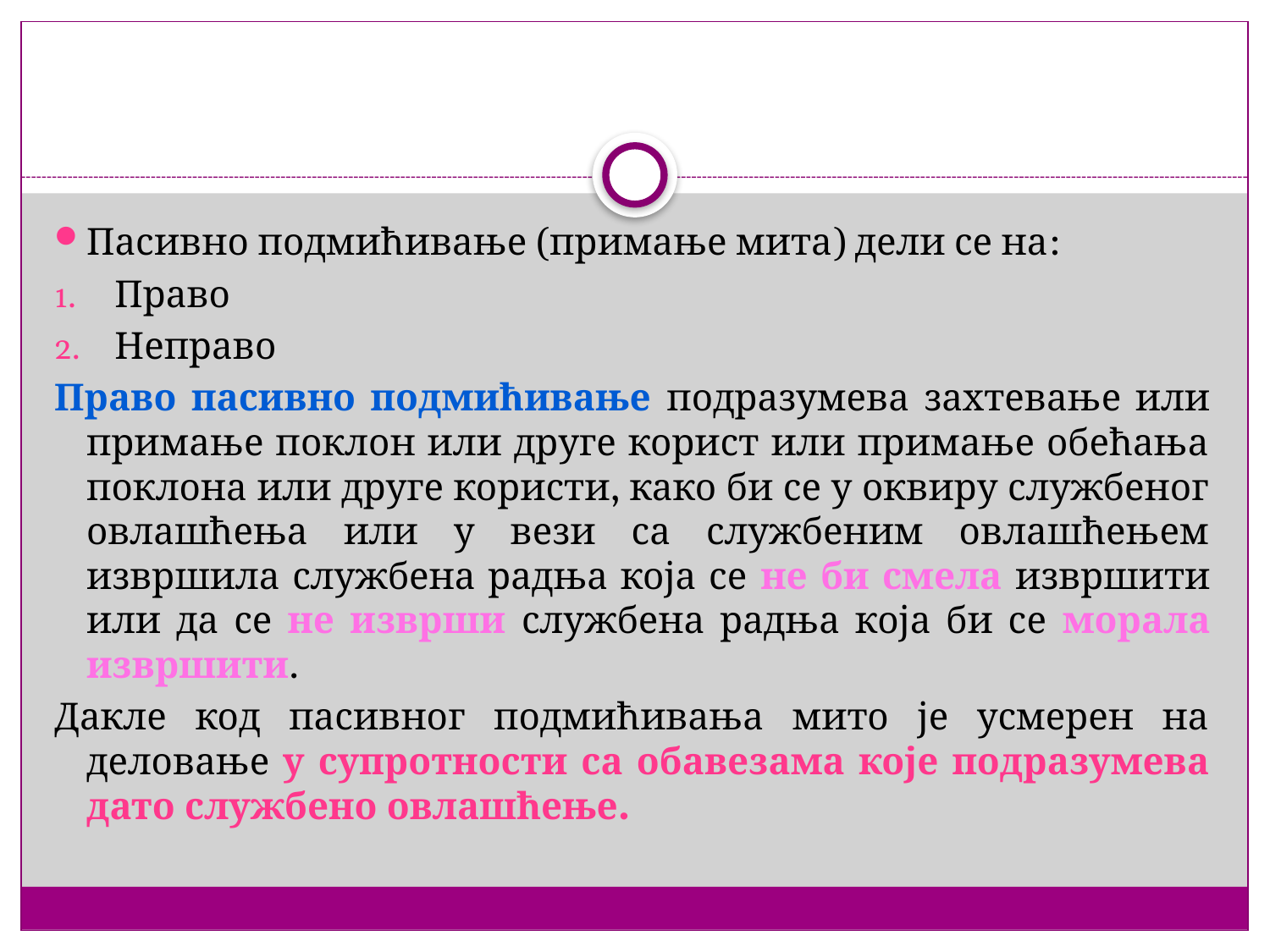

#
Пасивно подмићивање (примање мита) дели се на:
Право
Неправо
Право пасивно подмићивање подразумева захтевање или примање поклон или друге корист или примање обећања поклона или друге користи, како би се у оквиру службеног овлашћења или у вези са службеним овлашћењем извршила службена радња која се не би смела извршити или да се не изврши службена радња која би се морала извршити.
Дакле код пасивног подмићивања мито је усмерен на деловање у супротности са обавезама које подразумева дато службено овлашћење.